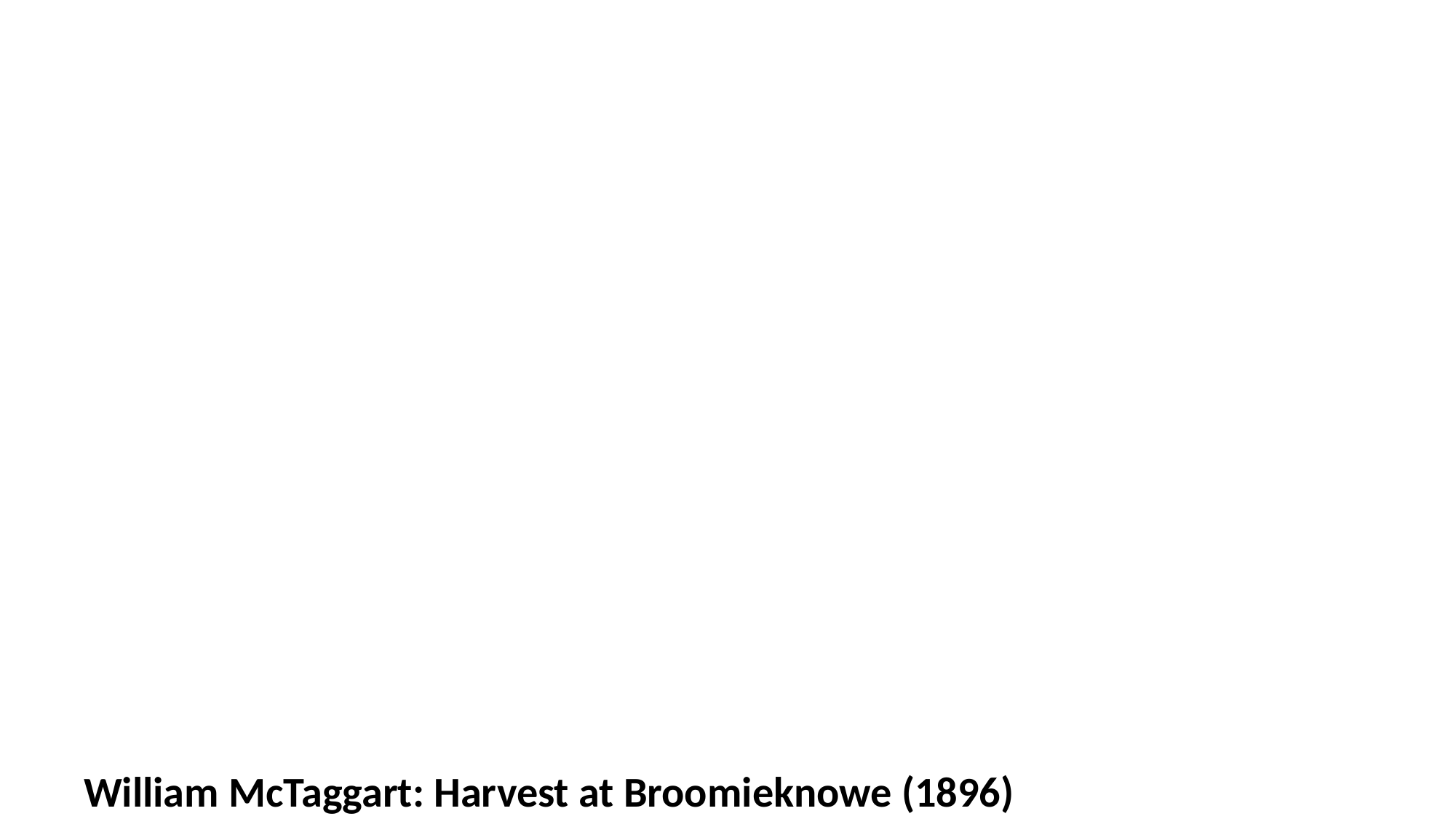

#

William McTaggart: Harvest at Broomieknowe (1896)